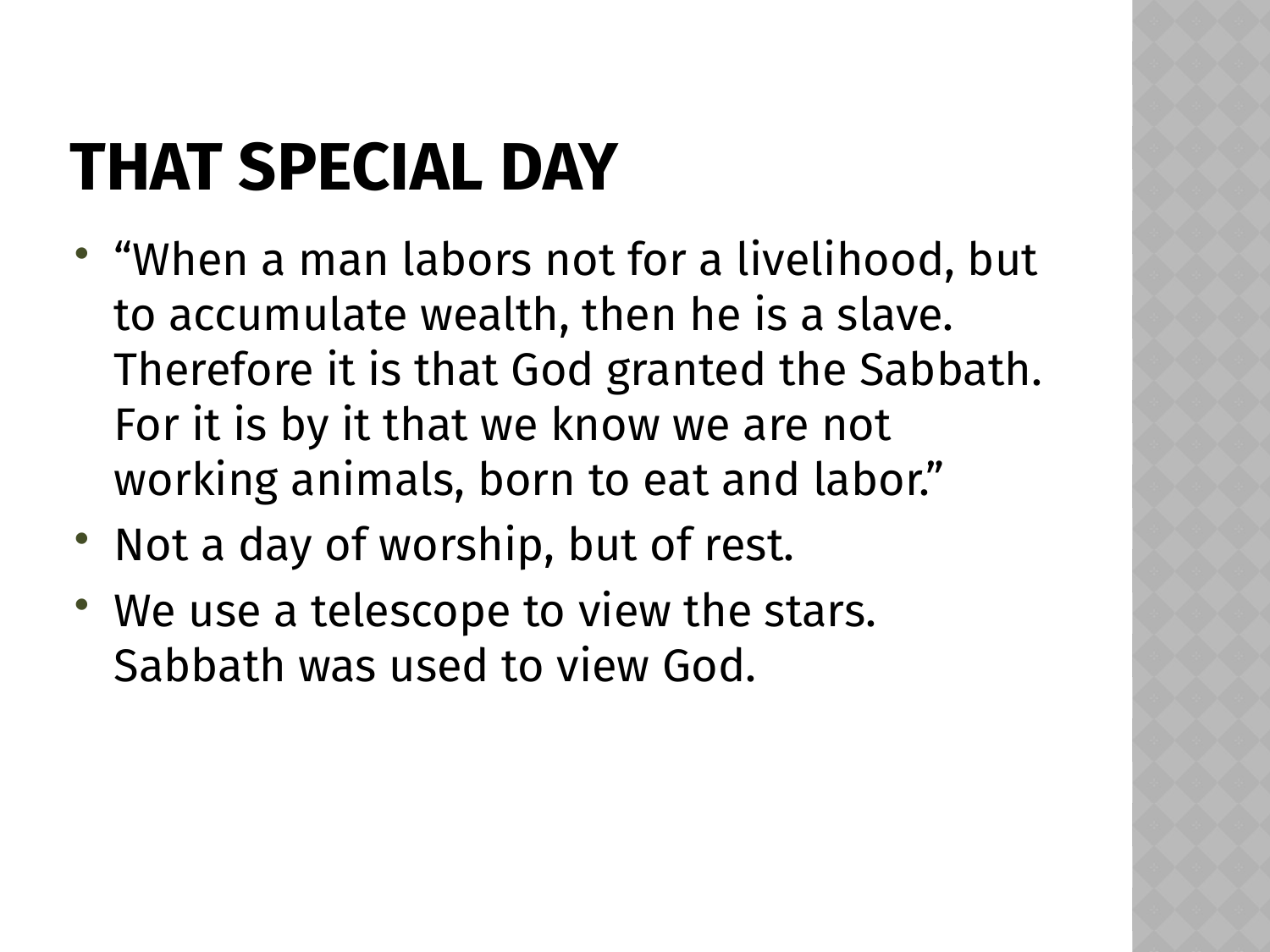

# That special day
“When a man labors not for a livelihood, but to accumulate wealth, then he is a slave. Therefore it is that God granted the Sabbath. For it is by it that we know we are not working animals, born to eat and labor.”
Not a day of worship, but of rest.
We use a telescope to view the stars. Sabbath was used to view God.